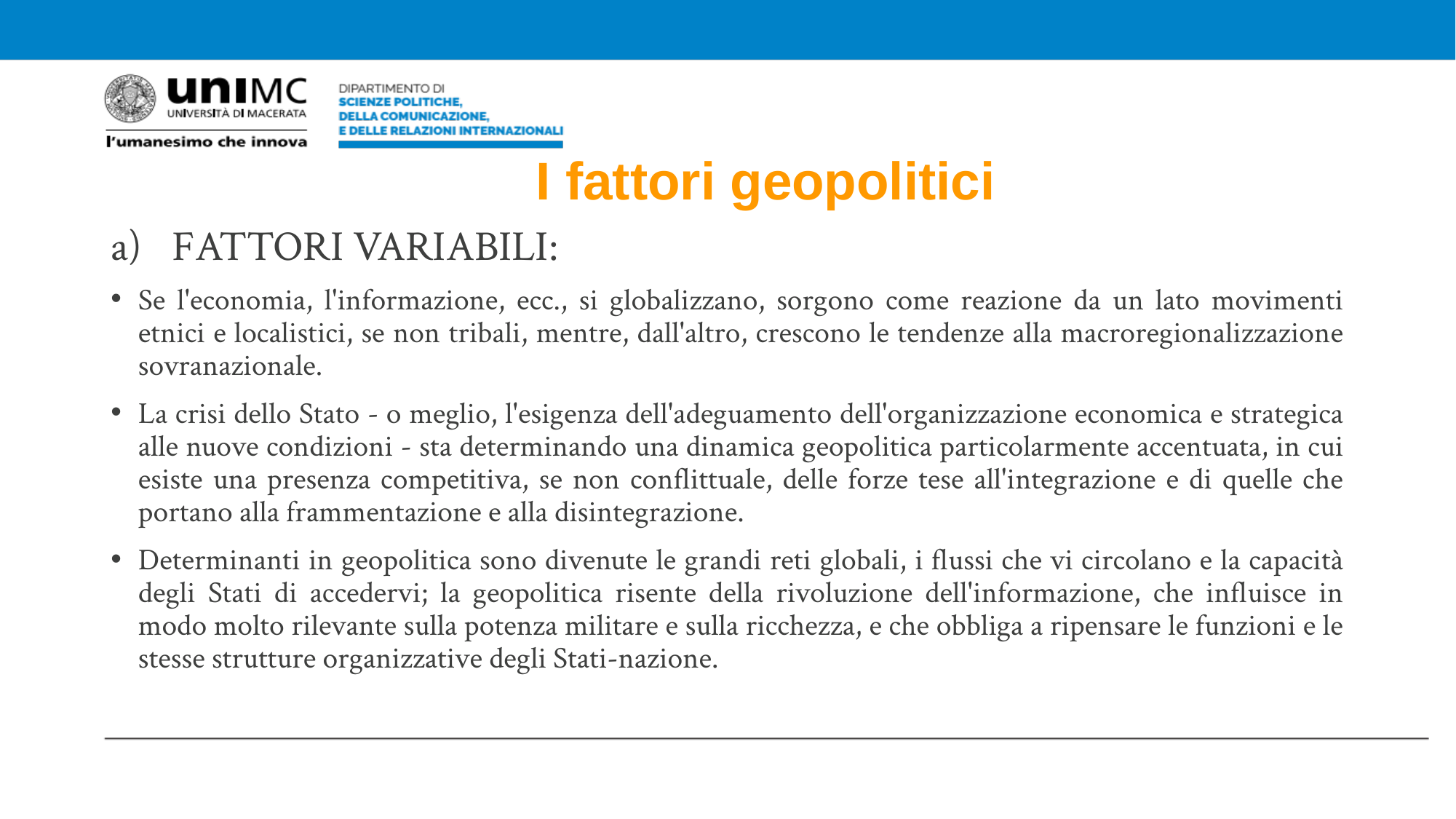

# I fattori geopolitici
FATTORI VARIABILI:
Se l'economia, l'informazione, ecc., si globalizzano, sorgono come reazione da un lato movimenti etnici e localistici, se non tribali, mentre, dall'altro, crescono le tendenze alla macroregionalizzazione sovranazionale.
La crisi dello Stato - o meglio, l'esigenza dell'adeguamento dell'organizzazione economica e strategica alle nuove condizioni - sta determinando una dinamica geopolitica particolarmente accentuata, in cui esiste una presenza competitiva, se non conflittuale, delle forze tese all'integrazione e di quelle che portano alla frammentazione e alla disintegrazione.
Determinanti in geopolitica sono divenute le grandi reti globali, i flussi che vi circolano e la capacità degli Stati di accedervi; la geopolitica risente della rivoluzione dell'informazione, che influisce in modo molto rilevante sulla potenza militare e sulla ricchezza, e che obbliga a ripensare le funzioni e le stesse strutture organizzative degli Stati-nazione.